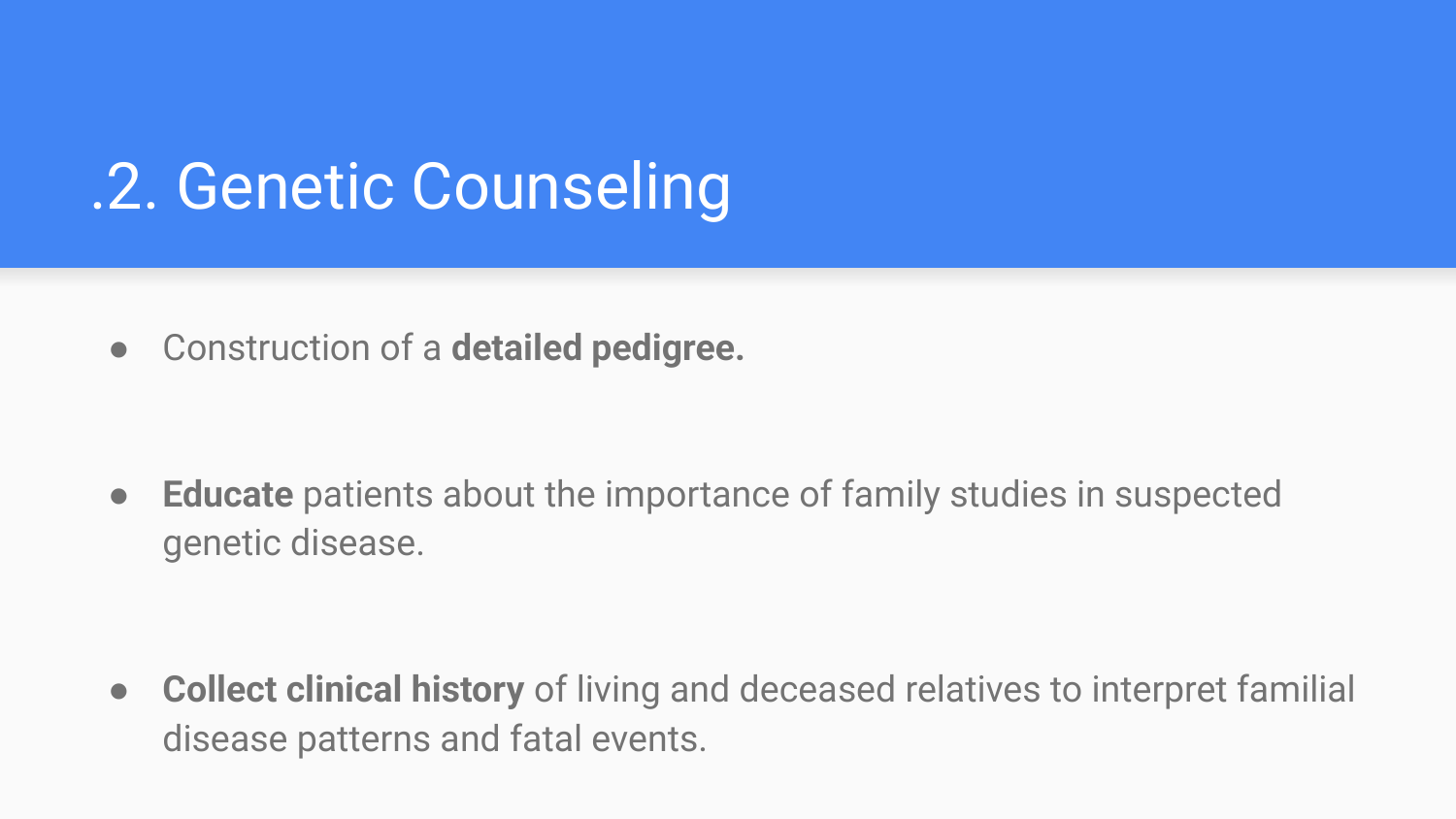

# .2. Genetic Counseling
Construction of a detailed pedigree.

Educate patients about the importance of family studies in suspected genetic disease.

Collect clinical history of living and deceased relatives to interpret familial disease patterns and fatal events.